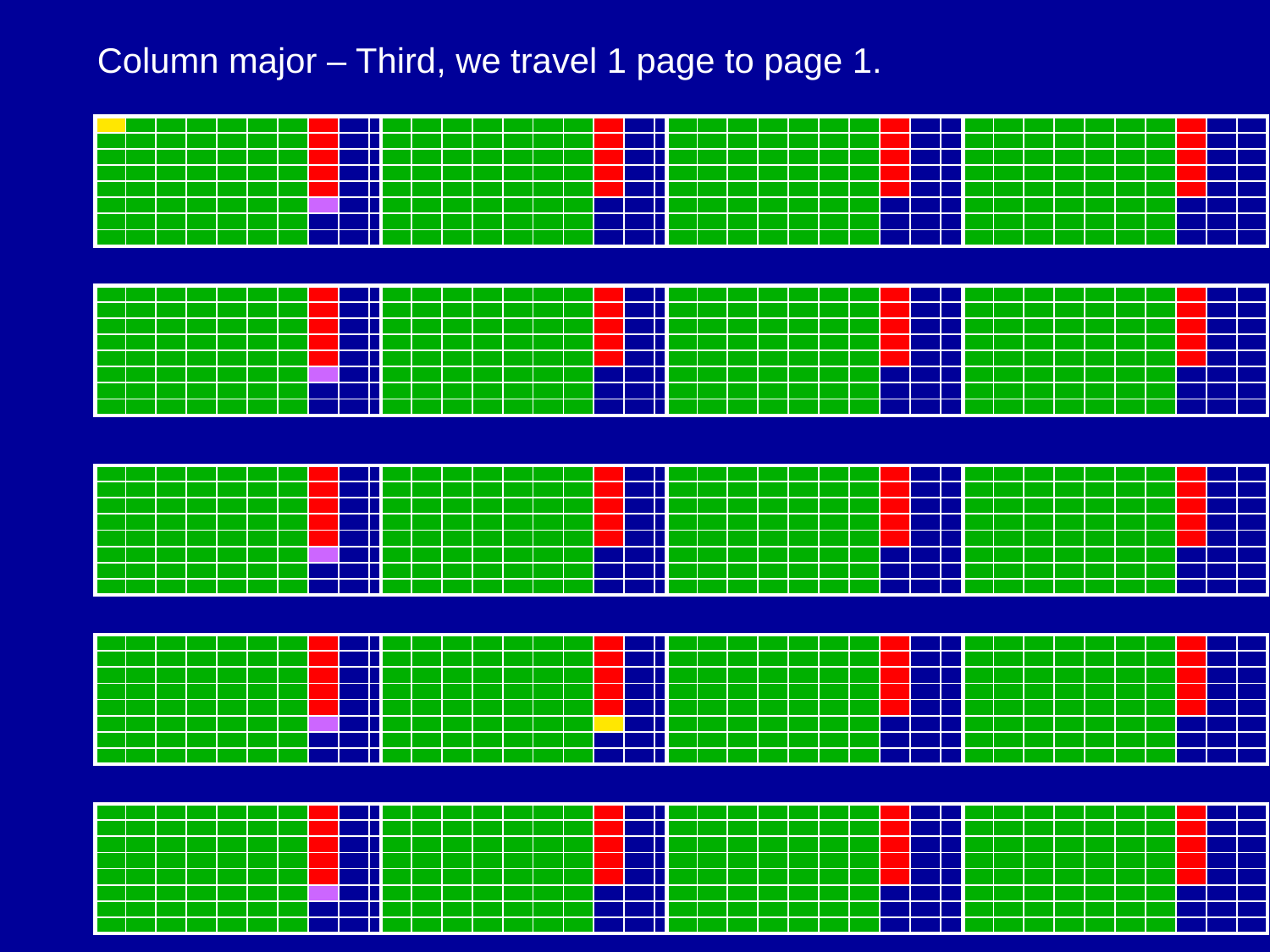

Column major – Third, we travel 1 page to page 1.
|  |  |  |  |  |  |  |  |  |  |
| --- | --- | --- | --- | --- | --- | --- | --- | --- | --- |
|  |  |  |  |  |  |  |  |  |  |
|  |  |  |  |  |  |  |  |  |  |
|  |  |  |  |  |  |  |  |  |  |
|  |  |  |  |  |  |  |  |  |  |
|  |  |  |  |  |  |  |  |  |  |
|  |  |  |  |  |  |  |  |  |  |
|  |  |  |  |  |  |  |  |  |  |
|  |  |  |  |  |  |  |  |  |  |
| --- | --- | --- | --- | --- | --- | --- | --- | --- | --- |
|  |  |  |  |  |  |  |  |  |  |
|  |  |  |  |  |  |  |  |  |  |
|  |  |  |  |  |  |  |  |  |  |
|  |  |  |  |  |  |  |  |  |  |
|  |  |  |  |  |  |  |  |  |  |
|  |  |  |  |  |  |  |  |  |  |
|  |  |  |  |  |  |  |  |  |  |
|  |  |  |  |  |  |  |  |  |  |
| --- | --- | --- | --- | --- | --- | --- | --- | --- | --- |
|  |  |  |  |  |  |  |  |  |  |
|  |  |  |  |  |  |  |  |  |  |
|  |  |  |  |  |  |  |  |  |  |
|  |  |  |  |  |  |  |  |  |  |
|  |  |  |  |  |  |  |  |  |  |
|  |  |  |  |  |  |  |  |  |  |
|  |  |  |  |  |  |  |  |  |  |
|  |  |  |  |  |  |  |  |  |  |
| --- | --- | --- | --- | --- | --- | --- | --- | --- | --- |
|  |  |  |  |  |  |  |  |  |  |
|  |  |  |  |  |  |  |  |  |  |
|  |  |  |  |  |  |  |  |  |  |
|  |  |  |  |  |  |  |  |  |  |
|  |  |  |  |  |  |  |  |  |  |
|  |  |  |  |  |  |  |  |  |  |
|  |  |  |  |  |  |  |  |  |  |
|  |  |  |  |  |  |  |  |  |  |
| --- | --- | --- | --- | --- | --- | --- | --- | --- | --- |
|  |  |  |  |  |  |  |  |  |  |
|  |  |  |  |  |  |  |  |  |  |
|  |  |  |  |  |  |  |  |  |  |
|  |  |  |  |  |  |  |  |  |  |
|  |  |  |  |  |  |  |  |  |  |
|  |  |  |  |  |  |  |  |  |  |
|  |  |  |  |  |  |  |  |  |  |
|  |  |  |  |  |  |  |  |  |  |
| --- | --- | --- | --- | --- | --- | --- | --- | --- | --- |
|  |  |  |  |  |  |  |  |  |  |
|  |  |  |  |  |  |  |  |  |  |
|  |  |  |  |  |  |  |  |  |  |
|  |  |  |  |  |  |  |  |  |  |
|  |  |  |  |  |  |  |  |  |  |
|  |  |  |  |  |  |  |  |  |  |
|  |  |  |  |  |  |  |  |  |  |
|  |  |  |  |  |  |  |  |  |  |
| --- | --- | --- | --- | --- | --- | --- | --- | --- | --- |
|  |  |  |  |  |  |  |  |  |  |
|  |  |  |  |  |  |  |  |  |  |
|  |  |  |  |  |  |  |  |  |  |
|  |  |  |  |  |  |  |  |  |  |
|  |  |  |  |  |  |  |  |  |  |
|  |  |  |  |  |  |  |  |  |  |
|  |  |  |  |  |  |  |  |  |  |
|  |  |  |  |  |  |  |  |  |  |
| --- | --- | --- | --- | --- | --- | --- | --- | --- | --- |
|  |  |  |  |  |  |  |  |  |  |
|  |  |  |  |  |  |  |  |  |  |
|  |  |  |  |  |  |  |  |  |  |
|  |  |  |  |  |  |  |  |  |  |
|  |  |  |  |  |  |  |  |  |  |
|  |  |  |  |  |  |  |  |  |  |
|  |  |  |  |  |  |  |  |  |  |
|  |  |  |  |  |  |  |  |  |  |
| --- | --- | --- | --- | --- | --- | --- | --- | --- | --- |
|  |  |  |  |  |  |  |  |  |  |
|  |  |  |  |  |  |  |  |  |  |
|  |  |  |  |  |  |  |  |  |  |
|  |  |  |  |  |  |  |  |  |  |
|  |  |  |  |  |  |  |  |  |  |
|  |  |  |  |  |  |  |  |  |  |
|  |  |  |  |  |  |  |  |  |  |
|  |  |  |  |  |  |  |  |  |  |
| --- | --- | --- | --- | --- | --- | --- | --- | --- | --- |
|  |  |  |  |  |  |  |  |  |  |
|  |  |  |  |  |  |  |  |  |  |
|  |  |  |  |  |  |  |  |  |  |
|  |  |  |  |  |  |  |  |  |  |
|  |  |  |  |  |  |  |  |  |  |
|  |  |  |  |  |  |  |  |  |  |
|  |  |  |  |  |  |  |  |  |  |
|  |  |  |  |  |  |  |  |  |  |
| --- | --- | --- | --- | --- | --- | --- | --- | --- | --- |
|  |  |  |  |  |  |  |  |  |  |
|  |  |  |  |  |  |  |  |  |  |
|  |  |  |  |  |  |  |  |  |  |
|  |  |  |  |  |  |  |  |  |  |
|  |  |  |  |  |  |  |  |  |  |
|  |  |  |  |  |  |  |  |  |  |
|  |  |  |  |  |  |  |  |  |  |
|  |  |  |  |  |  |  |  |  |  |
| --- | --- | --- | --- | --- | --- | --- | --- | --- | --- |
|  |  |  |  |  |  |  |  |  |  |
|  |  |  |  |  |  |  |  |  |  |
|  |  |  |  |  |  |  |  |  |  |
|  |  |  |  |  |  |  |  |  |  |
|  |  |  |  |  |  |  |  |  |  |
|  |  |  |  |  |  |  |  |  |  |
|  |  |  |  |  |  |  |  |  |  |
|  |  |  |  |  |  |  |  |  |  |
| --- | --- | --- | --- | --- | --- | --- | --- | --- | --- |
|  |  |  |  |  |  |  |  |  |  |
|  |  |  |  |  |  |  |  |  |  |
|  |  |  |  |  |  |  |  |  |  |
|  |  |  |  |  |  |  |  |  |  |
|  |  |  |  |  |  |  |  |  |  |
|  |  |  |  |  |  |  |  |  |  |
|  |  |  |  |  |  |  |  |  |  |
|  |  |  |  |  |  |  |  |  |  |
| --- | --- | --- | --- | --- | --- | --- | --- | --- | --- |
|  |  |  |  |  |  |  |  |  |  |
|  |  |  |  |  |  |  |  |  |  |
|  |  |  |  |  |  |  |  |  |  |
|  |  |  |  |  |  |  |  |  |  |
|  |  |  |  |  |  |  |  |  |  |
|  |  |  |  |  |  |  |  |  |  |
|  |  |  |  |  |  |  |  |  |  |
|  |  |  |  |  |  |  |  |  |  |
| --- | --- | --- | --- | --- | --- | --- | --- | --- | --- |
|  |  |  |  |  |  |  |  |  |  |
|  |  |  |  |  |  |  |  |  |  |
|  |  |  |  |  |  |  |  |  |  |
|  |  |  |  |  |  |  |  |  |  |
|  |  |  |  |  |  |  |  |  |  |
|  |  |  |  |  |  |  |  |  |  |
|  |  |  |  |  |  |  |  |  |  |
|  |  |  |  |  |  |  |  |  |  |
| --- | --- | --- | --- | --- | --- | --- | --- | --- | --- |
|  |  |  |  |  |  |  |  |  |  |
|  |  |  |  |  |  |  |  |  |  |
|  |  |  |  |  |  |  |  |  |  |
|  |  |  |  |  |  |  |  |  |  |
|  |  |  |  |  |  |  |  |  |  |
|  |  |  |  |  |  |  |  |  |  |
|  |  |  |  |  |  |  |  |  |  |
|  |  |  |  |  |  |  |  |  |  |
| --- | --- | --- | --- | --- | --- | --- | --- | --- | --- |
|  |  |  |  |  |  |  |  |  |  |
|  |  |  |  |  |  |  |  |  |  |
|  |  |  |  |  |  |  |  |  |  |
|  |  |  |  |  |  |  |  |  |  |
|  |  |  |  |  |  |  |  |  |  |
|  |  |  |  |  |  |  |  |  |  |
|  |  |  |  |  |  |  |  |  |  |
|  |  |  |  |  |  |  |  |  |  |
| --- | --- | --- | --- | --- | --- | --- | --- | --- | --- |
|  |  |  |  |  |  |  |  |  |  |
|  |  |  |  |  |  |  |  |  |  |
|  |  |  |  |  |  |  |  |  |  |
|  |  |  |  |  |  |  |  |  |  |
|  |  |  |  |  |  |  |  |  |  |
|  |  |  |  |  |  |  |  |  |  |
|  |  |  |  |  |  |  |  |  |  |
|  |  |  |  |  |  |  |  |  |  |
| --- | --- | --- | --- | --- | --- | --- | --- | --- | --- |
|  |  |  |  |  |  |  |  |  |  |
|  |  |  |  |  |  |  |  |  |  |
|  |  |  |  |  |  |  |  |  |  |
|  |  |  |  |  |  |  |  |  |  |
|  |  |  |  |  |  |  |  |  |  |
|  |  |  |  |  |  |  |  |  |  |
|  |  |  |  |  |  |  |  |  |  |
|  |  |  |  |  |  |  |  |  |  |
| --- | --- | --- | --- | --- | --- | --- | --- | --- | --- |
|  |  |  |  |  |  |  |  |  |  |
|  |  |  |  |  |  |  |  |  |  |
|  |  |  |  |  |  |  |  |  |  |
|  |  |  |  |  |  |  |  |  |  |
|  |  |  |  |  |  |  |  |  |  |
|  |  |  |  |  |  |  |  |  |  |
|  |  |  |  |  |  |  |  |  |  |